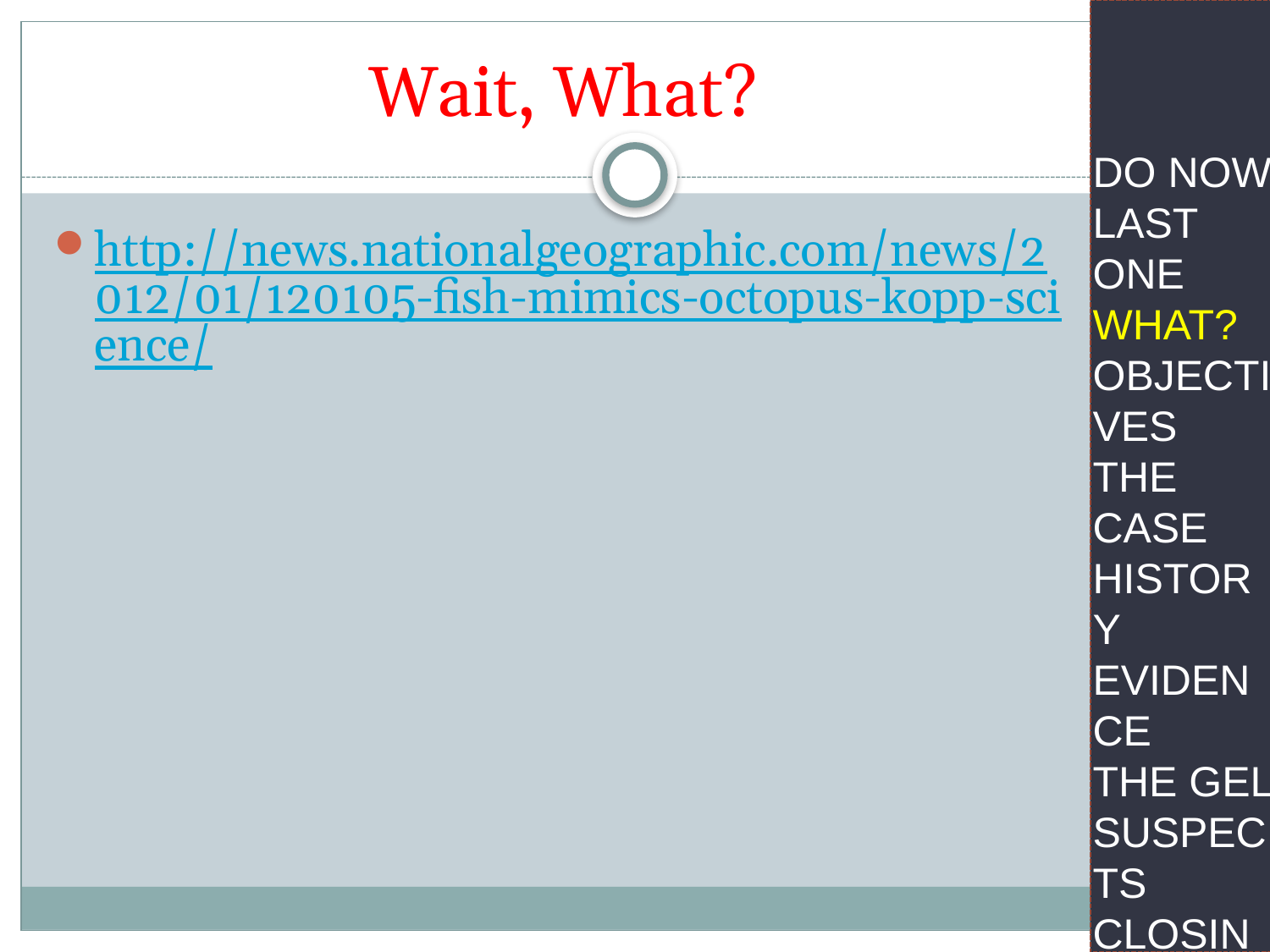

# Wait, What?
Do Now
Last one
WHAT?
Objectives
The case
History
Evidence
The Gel
Suspects
Closing

http://news.nationalgeographic.com/news/2012/01/120105-fish-mimics-octopus-kopp-science/